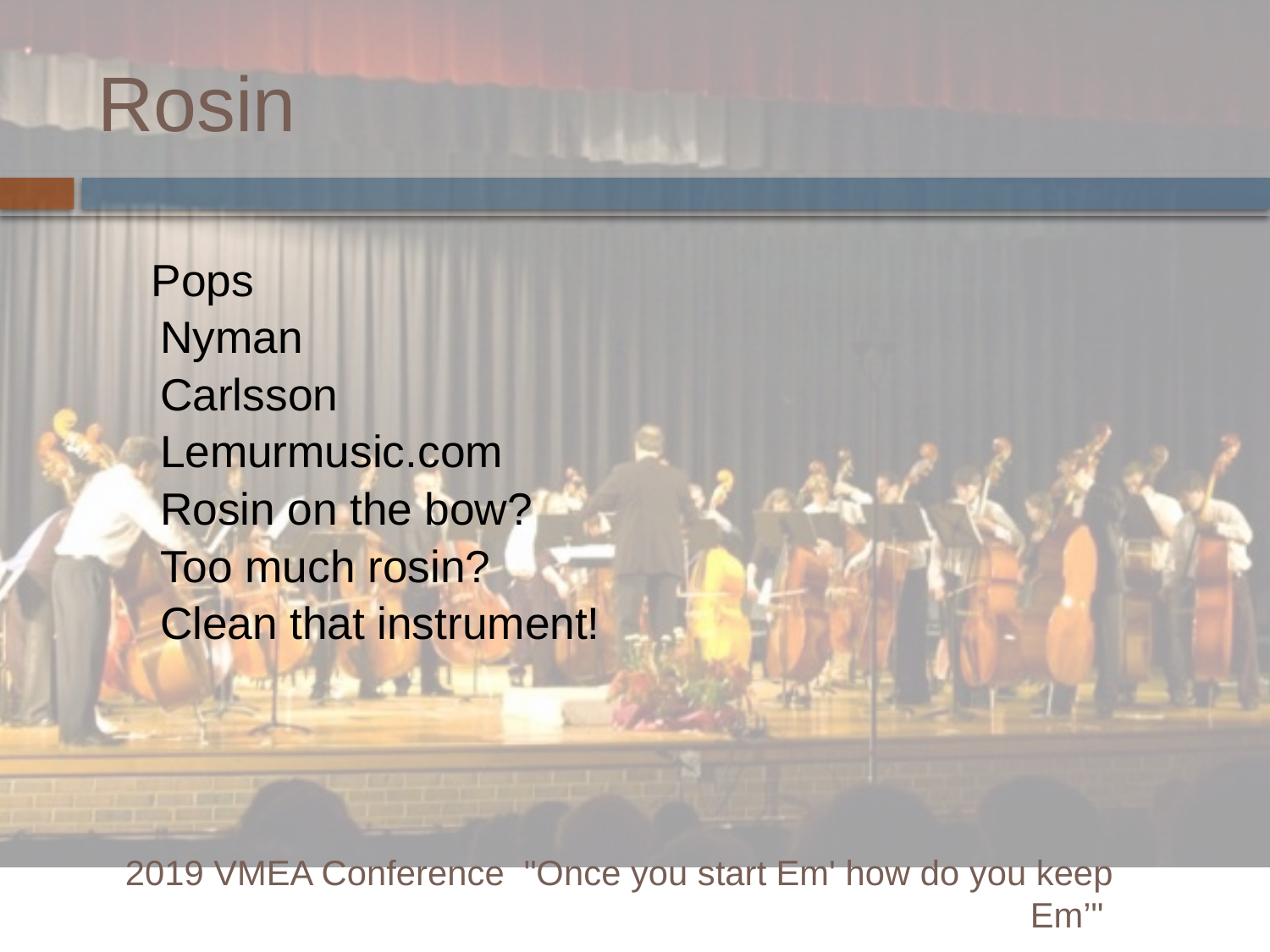

# Rosin

 Pops
 Nyman
 Carlsson
 Lemurmusic.com
 Rosin on the bow?
 Too much rosin?
 Clean that instrument!

2019 VMEA Conference  "Once you start Em' how do you keep Em’"